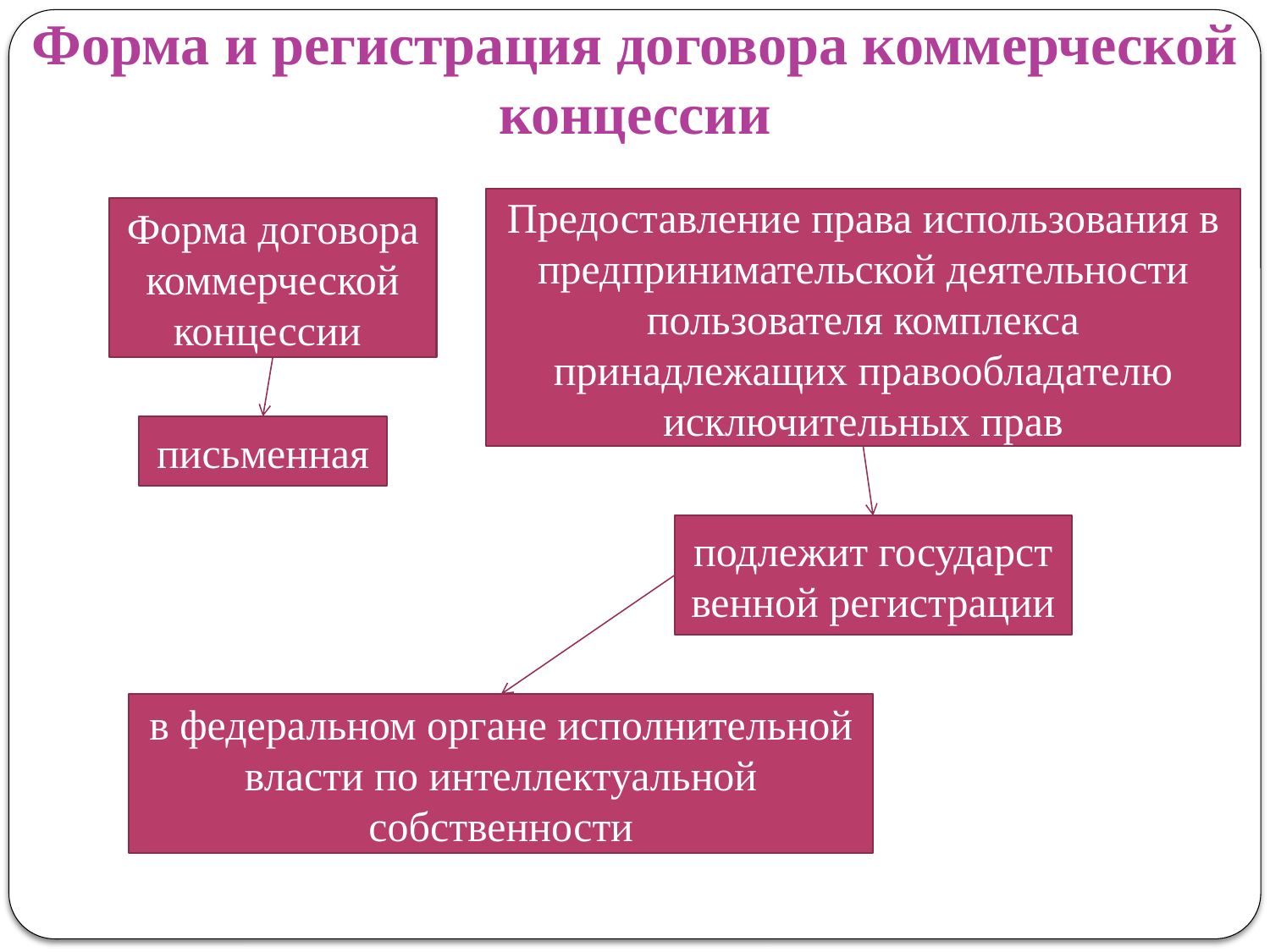

# Форма и регистрация договора коммерческой концессии

Предоставление права использования в предпринимательской деятельности пользователя комплекса принадлежащих правообладателю исключительных прав
Форма договора коммерческой концессии
письменная
подлежит государственной регистрации
в федеральном органе исполнительной власти по интеллектуальной собственности